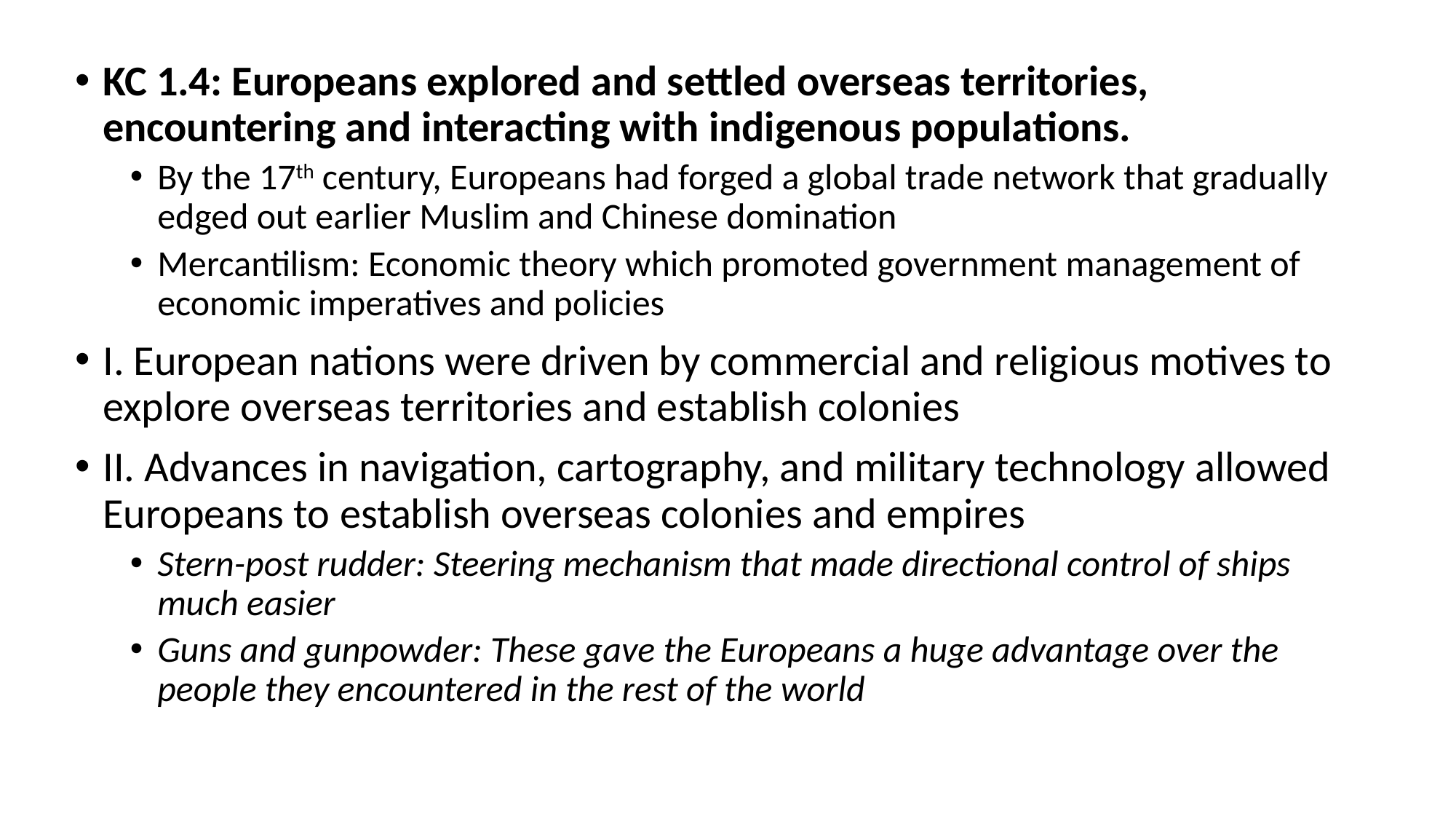

KC 1.4: Europeans explored and settled overseas territories, encountering and interacting with indigenous populations.
By the 17th century, Europeans had forged a global trade network that gradually edged out earlier Muslim and Chinese domination
Mercantilism: Economic theory which promoted government management of economic imperatives and policies
I. European nations were driven by commercial and religious motives to explore overseas territories and establish colonies
II. Advances in navigation, cartography, and military technology allowed Europeans to establish overseas colonies and empires
Stern-post rudder: Steering mechanism that made directional control of ships much easier
Guns and gunpowder: These gave the Europeans a huge advantage over the people they encountered in the rest of the world